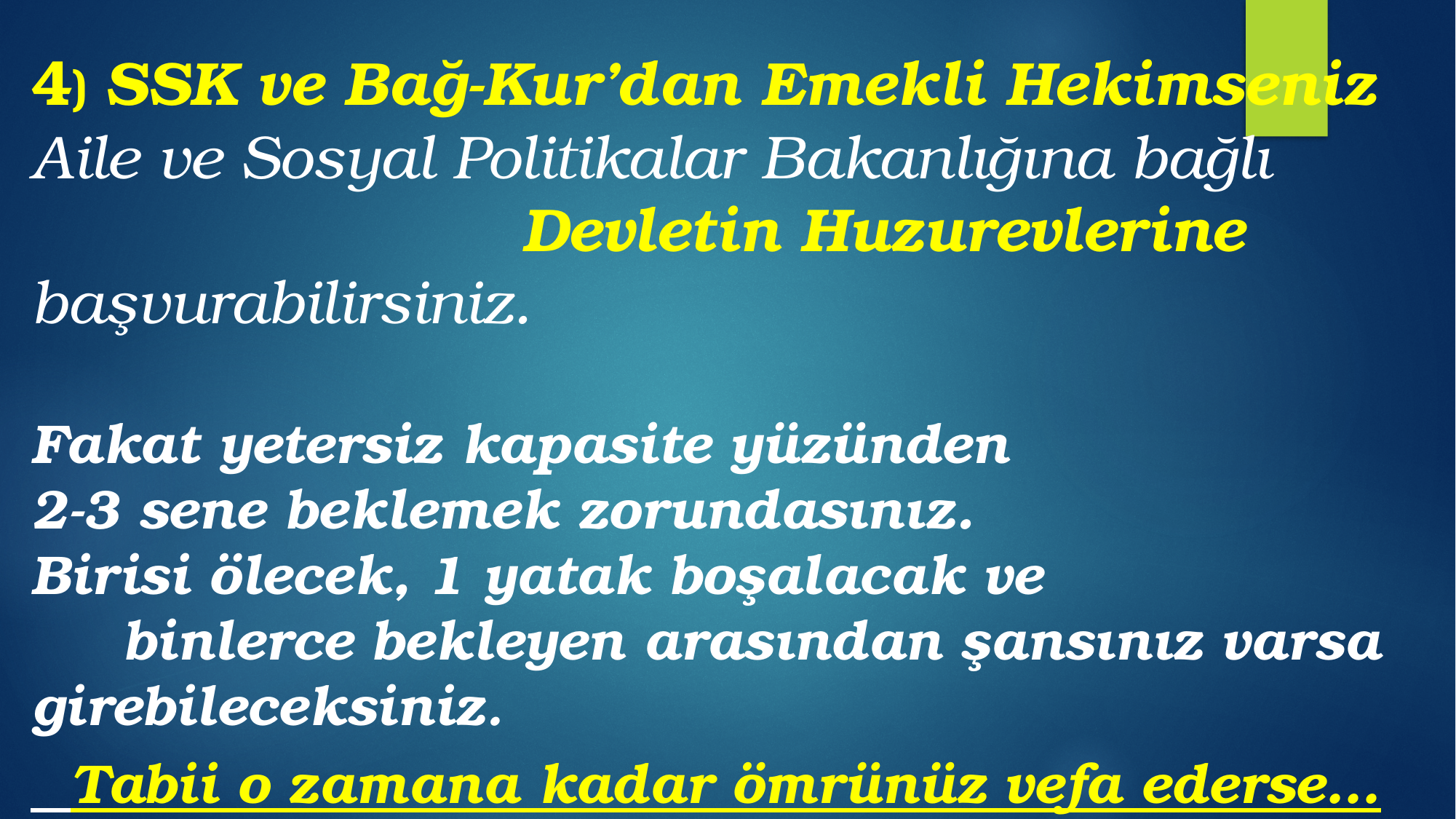

# 4) SSK ve Bağ-Kur’dan Emekli Hekimseniz Aile ve Sosyal Politikalar Bakanlığına bağlı                                    Devletin Huzurevlerine başvurabilirsiniz. Fakat yetersiz kapasite yüzünden 2-3 sene beklemek zorundasınız. Birisi ölecek, 1 yatak boşalacak ve                          binlerce bekleyen arasından şansınız varsa girebileceksiniz. Tabii o zamana kadar ömrünüz vefa ederse…